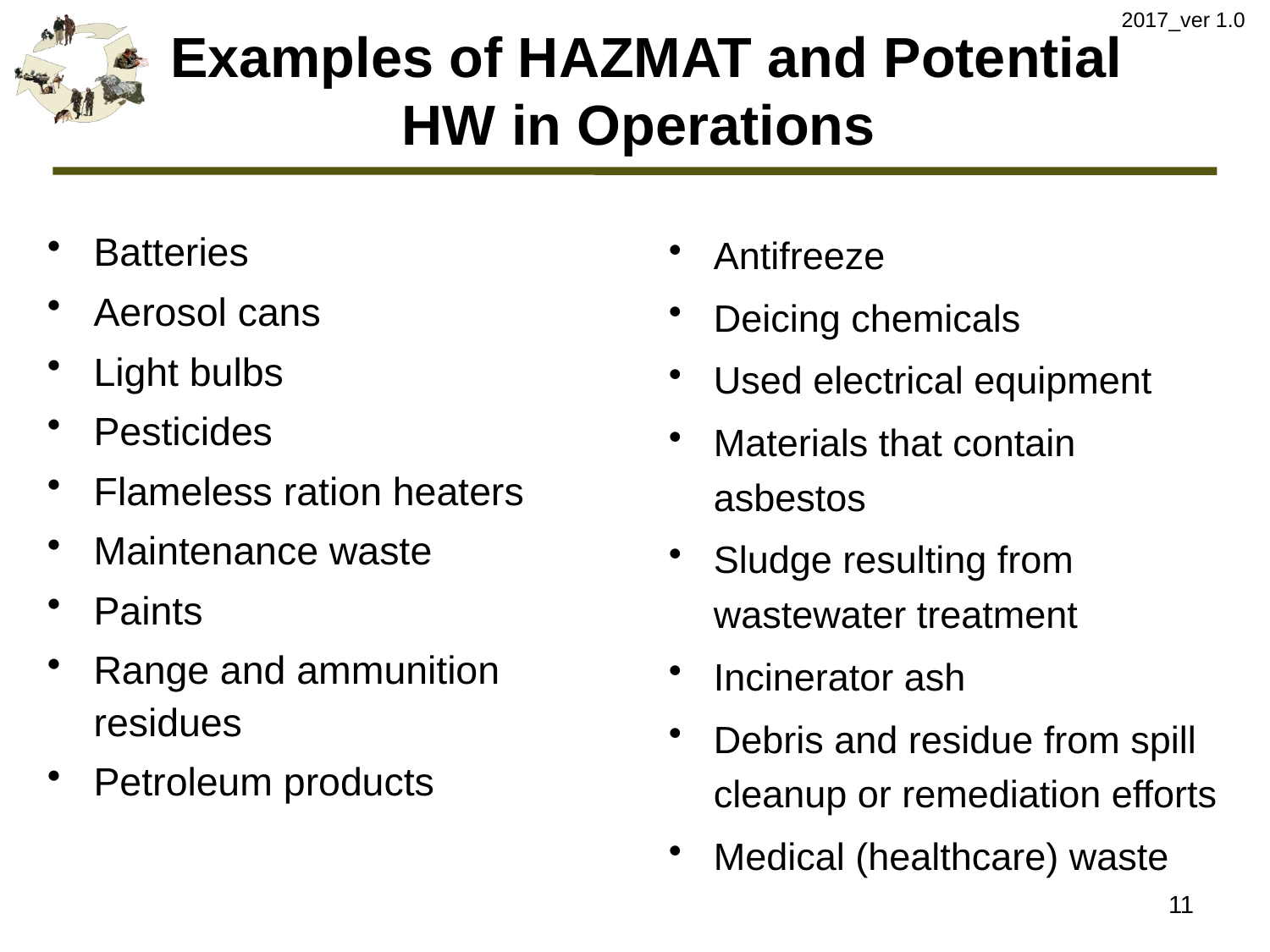

2017_ver 1.0
# Examples of HAZMAT and Potential HW in Operations

Batteries
Aerosol cans
Light bulbs
Pesticides
Flameless ration heaters
Maintenance waste
Paints
Range and ammunition residues
Petroleum products

Antifreeze
Deicing chemicals
Used electrical equipment
Materials that contain asbestos
Sludge resulting from wastewater treatment
Incinerator ash
Debris and residue from spill cleanup or remediation efforts
Medical (healthcare) waste
11